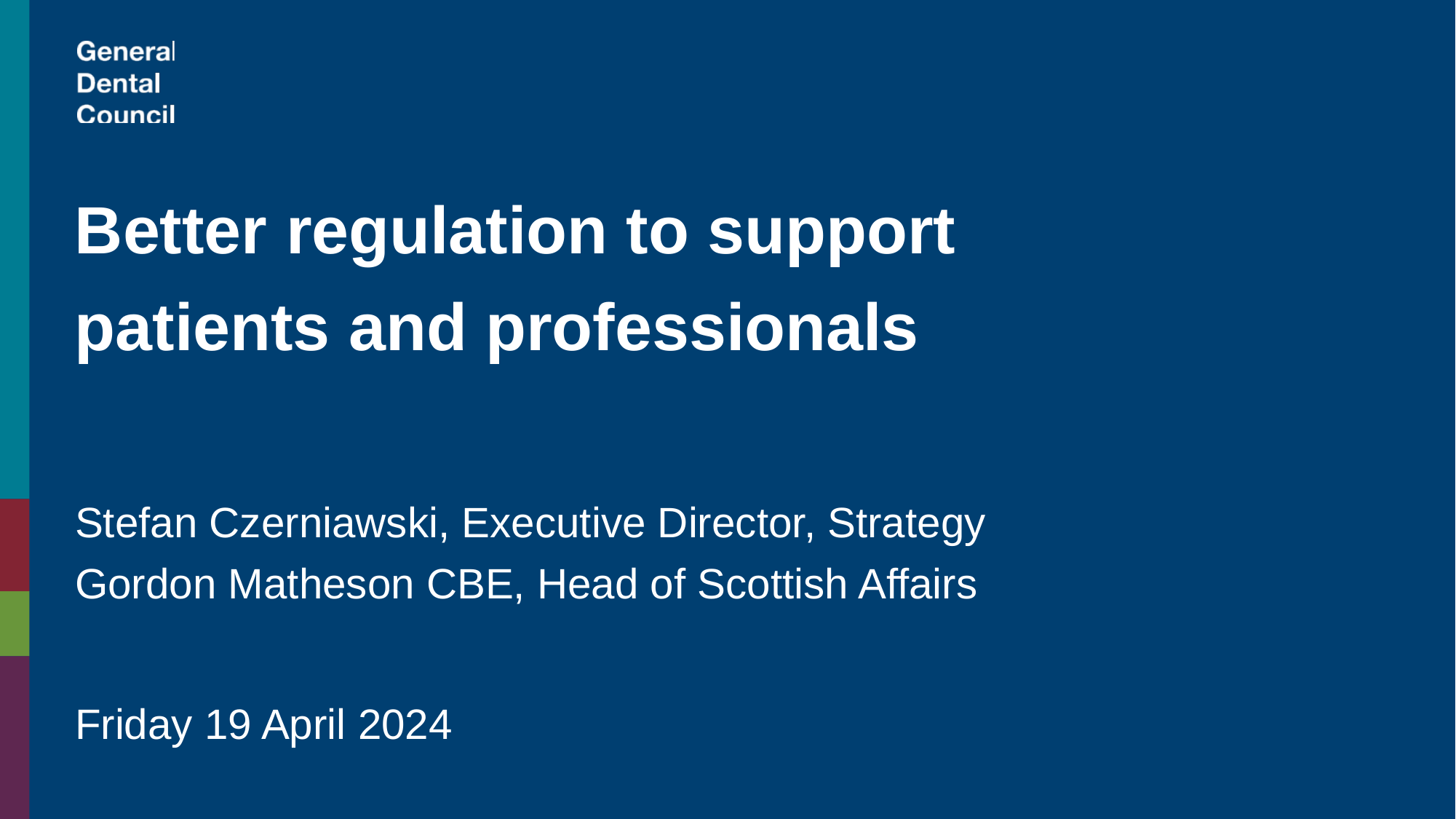

# Better regulation to support patients and professionals
Stefan Czerniawski, Executive Director, Strategy
Gordon Matheson CBE, Head of Scottish Affairs

Friday 19 April 2024